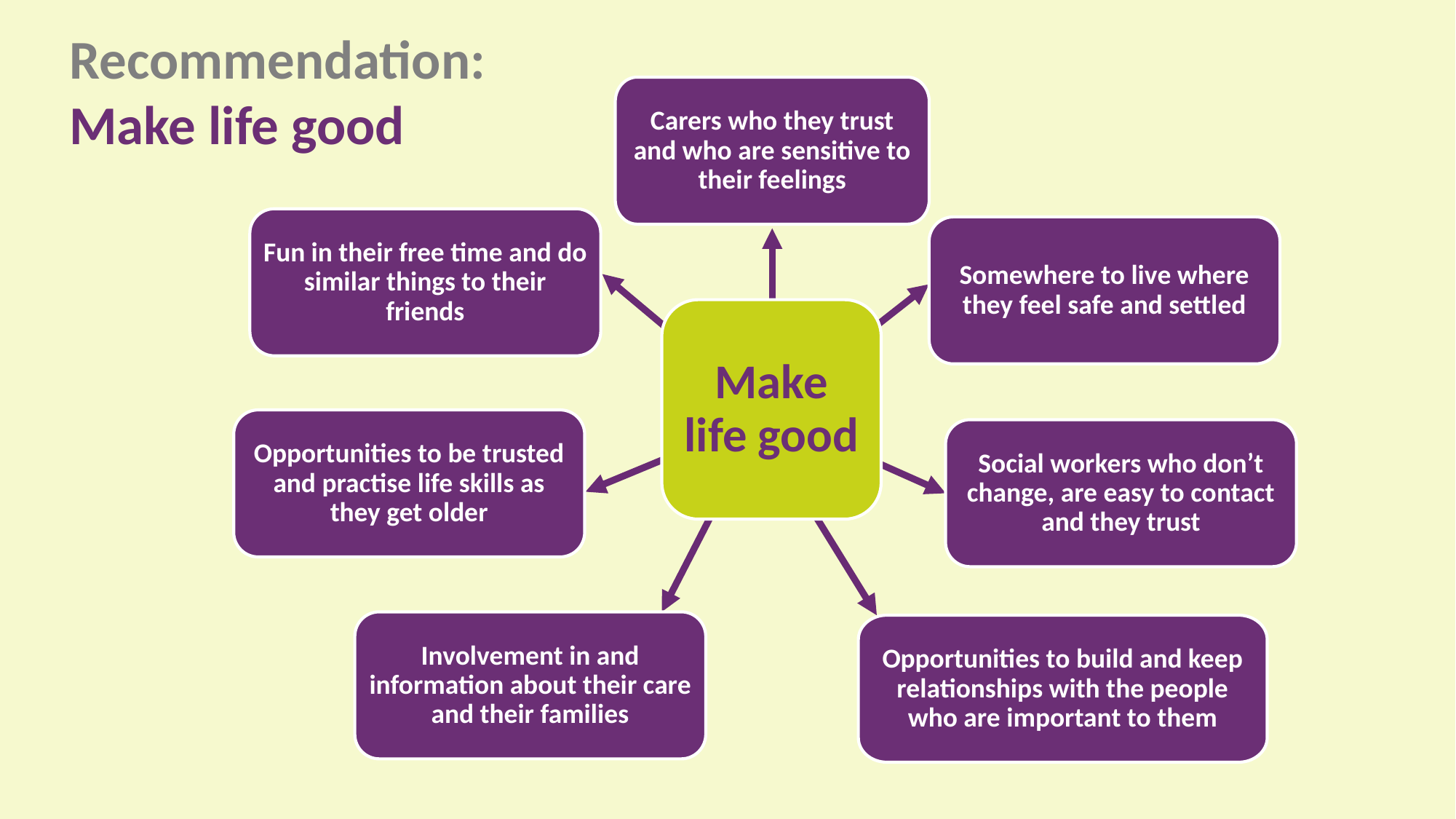

Recommendation:
Make life good
Carers who they trust and who are sensitive to their feelings
Fun in their free time and do similar things to their friends
Somewhere to live where they feel safe and settled
Make life good
Opportunities to be trusted and practise life skills as they get older
Social workers who don’t change, are easy to contact and they trust
Involvement in and information about their care and their families
Opportunities to build and keep relationships with the people who are important to them